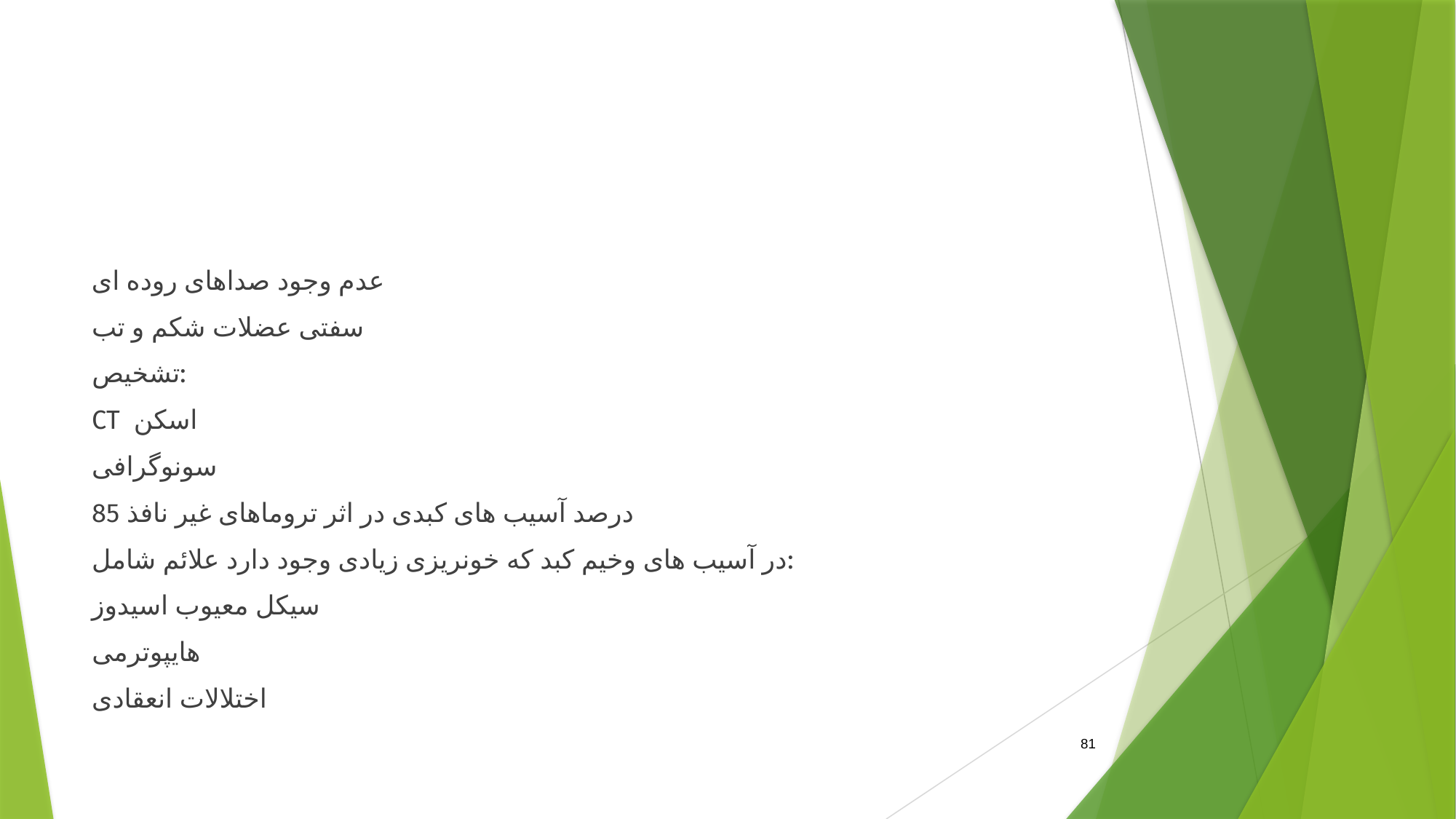

#
عدم وجود صداهای روده ای
سفتی عضلات شکم و تب
تشخیص:
CT  اسکن
سونوگرافی
85 درصد آسیب های کبدی در اثر تروماهای غیر نافذ
در آسیب های وخیم کبد که خونریزی زیادی وجود دارد علائم شامل:
سیکل معیوب اسیدوز
هایپوترمی
اختلالات انعقادی
81